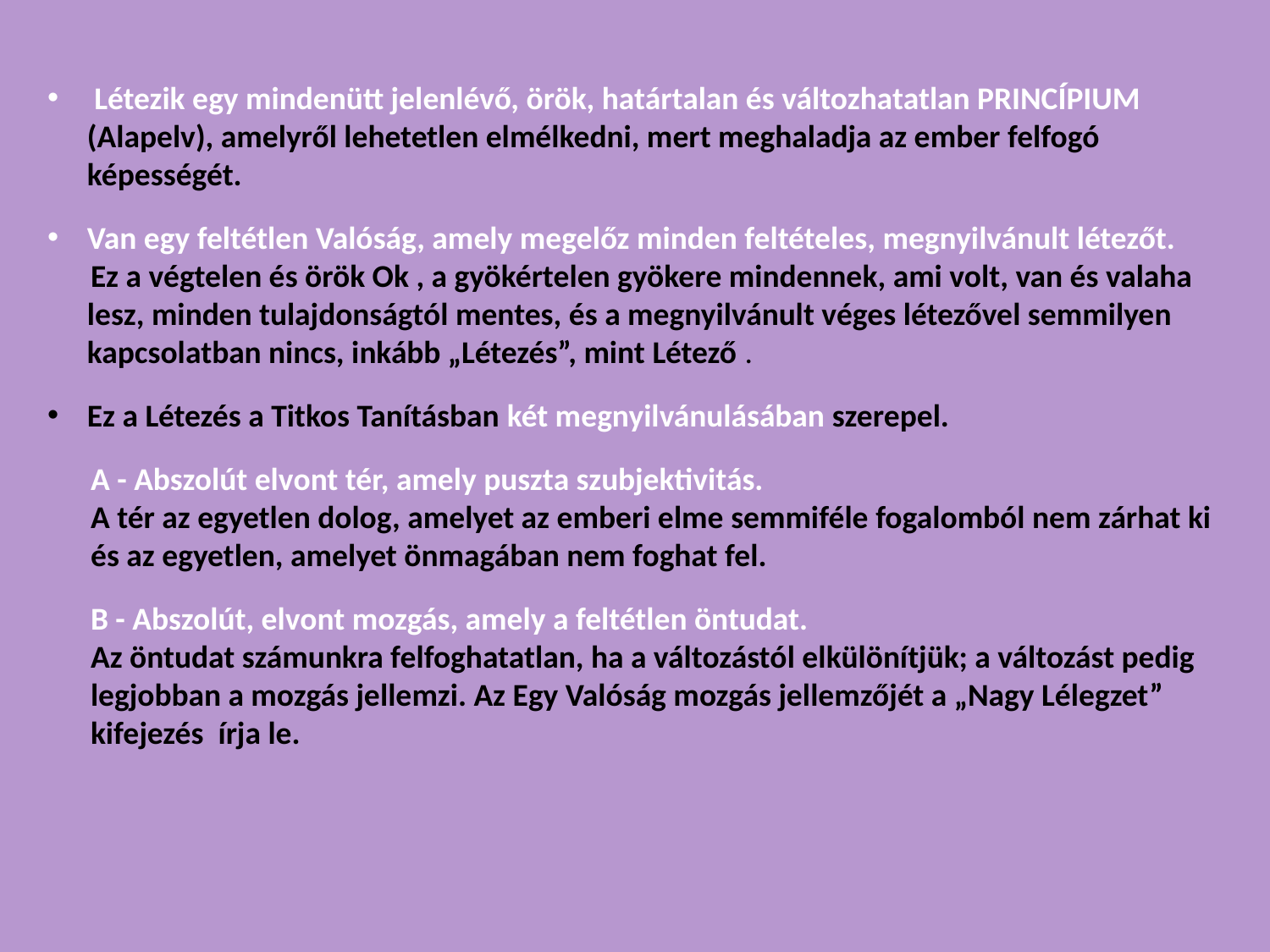

Létezik egy mindenütt jelenlévő, örök, határtalan és változhatatlan PRINCÍPIUM (Alapelv), amelyről lehetetlen elmélkedni, mert meghaladja az ember felfogó képességét.

Van egy feltétlen Valóság, amely megelőz minden feltételes, megnyilvánult létezőt.
      Ez a végtelen és örök Ok , a gyökértelen gyökere mindennek, ami volt, van és valaha lesz, minden tulajdonságtól mentes, és a megnyilvánult véges létezővel semmilyen kapcsolatban nincs, inkább „Létezés”, mint Létező .

Ez a Létezés a Titkos Tanításban két megnyilvánulásában szerepel.

      A - Abszolút elvont tér, amely puszta szubjektivitás.
      A tér az egyetlen dolog, amelyet az emberi elme semmiféle fogalomból nem zárhat ki
      és az egyetlen, amelyet önmagában nem foghat fel.

      B - Abszolút, elvont mozgás, amely a feltétlen öntudat.
      Az öntudat számunkra felfoghatatlan, ha a változástól elkülönítjük; a változást pedig
      legjobban a mozgás jellemzi. Az Egy Valóság mozgás jellemzőjét a „Nagy Lélegzet”
      kifejezés  írja le.